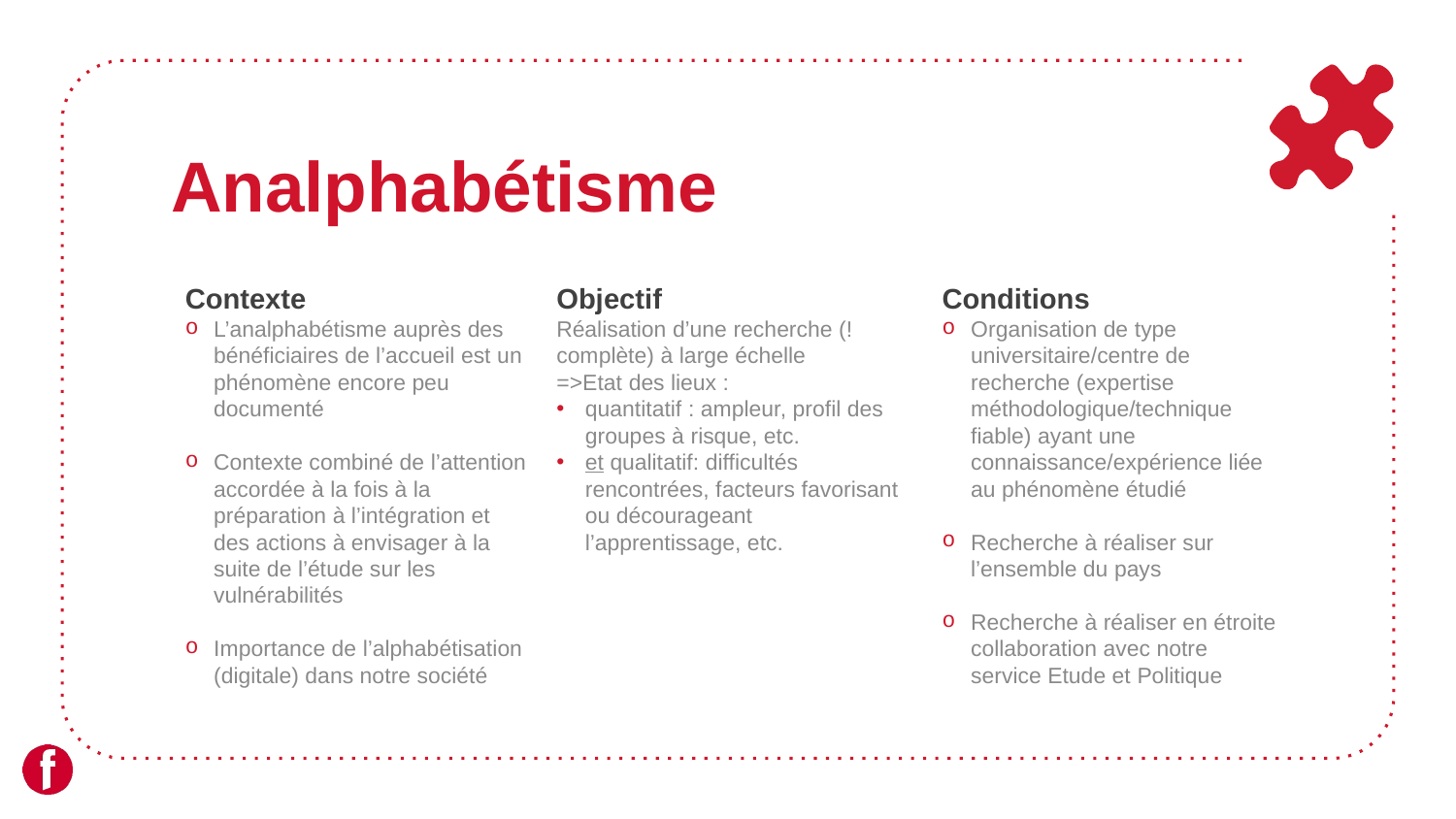

# Analphabétisme
Objectif
Réalisation d’une recherche (! complète) à large échelle
=>Etat des lieux :
quantitatif : ampleur, profil des groupes à risque, etc.
et qualitatif: difficultés rencontrées, facteurs favorisant ou décourageant l’apprentissage, etc.
Conditions
Organisation de type universitaire/centre de recherche (expertise méthodologique/technique fiable) ayant une connaissance/expérience liée au phénomène étudié

Recherche à réaliser sur l’ensemble du pays

Recherche à réaliser en étroite collaboration avec notre service Etude et Politique

Contexte
L’analphabétisme auprès des bénéficiaires de l’accueil est un phénomène encore peu documenté

Contexte combiné de l’attention accordée à la fois à la préparation à l’intégration et des actions à envisager à la suite de l’étude sur les vulnérabilités

Importance de l’alphabétisation (digitale) dans notre société